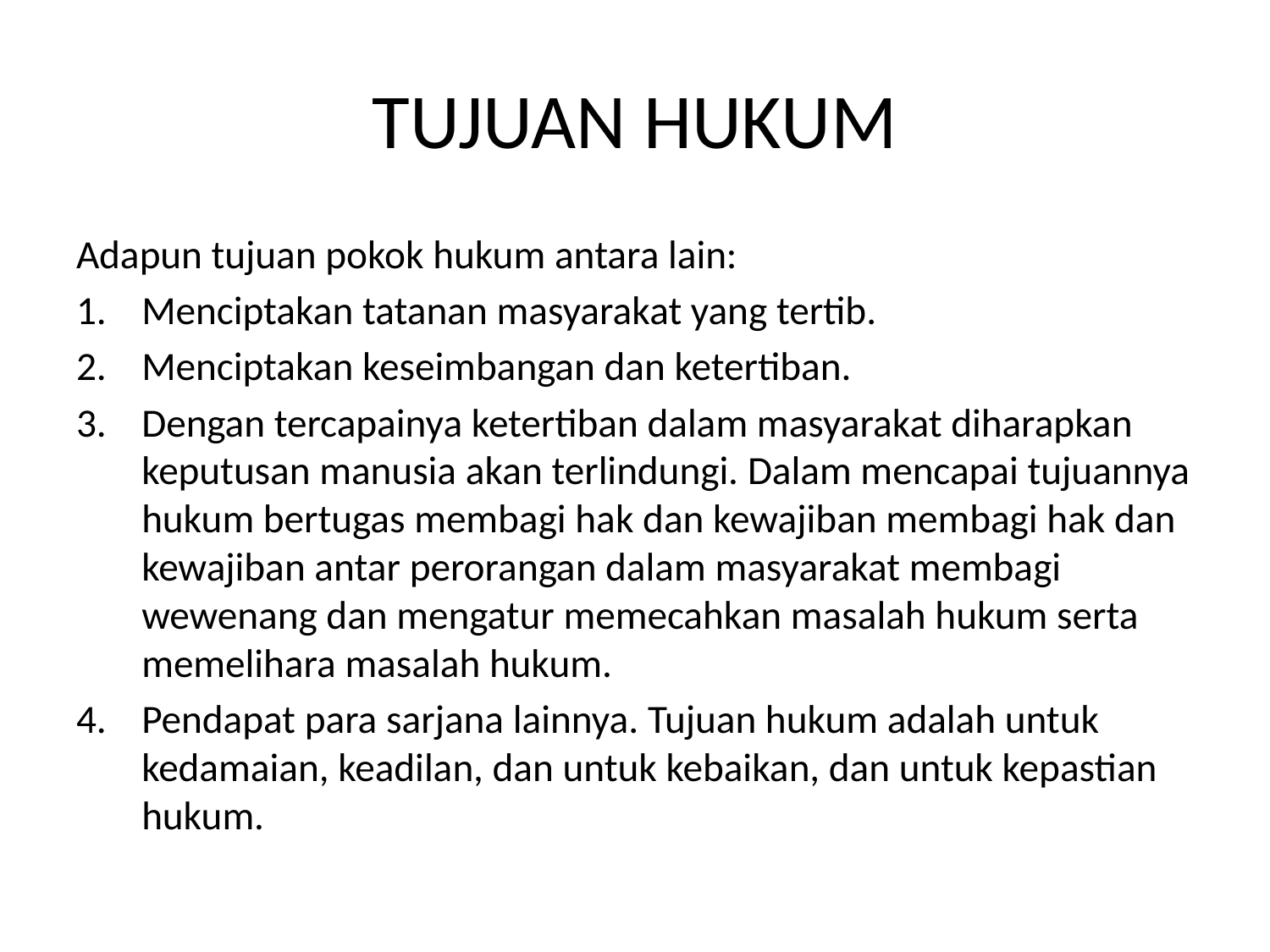

# TUJUAN HUKUM
Adapun tujuan pokok hukum antara lain:
Menciptakan tatanan masyarakat yang tertib.
Menciptakan keseimbangan dan ketertiban.
Dengan tercapainya ketertiban dalam masyarakat diharapkan keputusan manusia akan terlindungi. Dalam mencapai tujuannya hukum bertugas membagi hak dan kewajiban membagi hak dan kewajiban antar perorangan dalam masyarakat membagi wewenang dan mengatur memecahkan masalah hukum serta memelihara masalah hukum.
Pendapat para sarjana lainnya. Tujuan hukum adalah untuk kedamaian, keadilan, dan untuk kebaikan, dan untuk kepastian hukum.